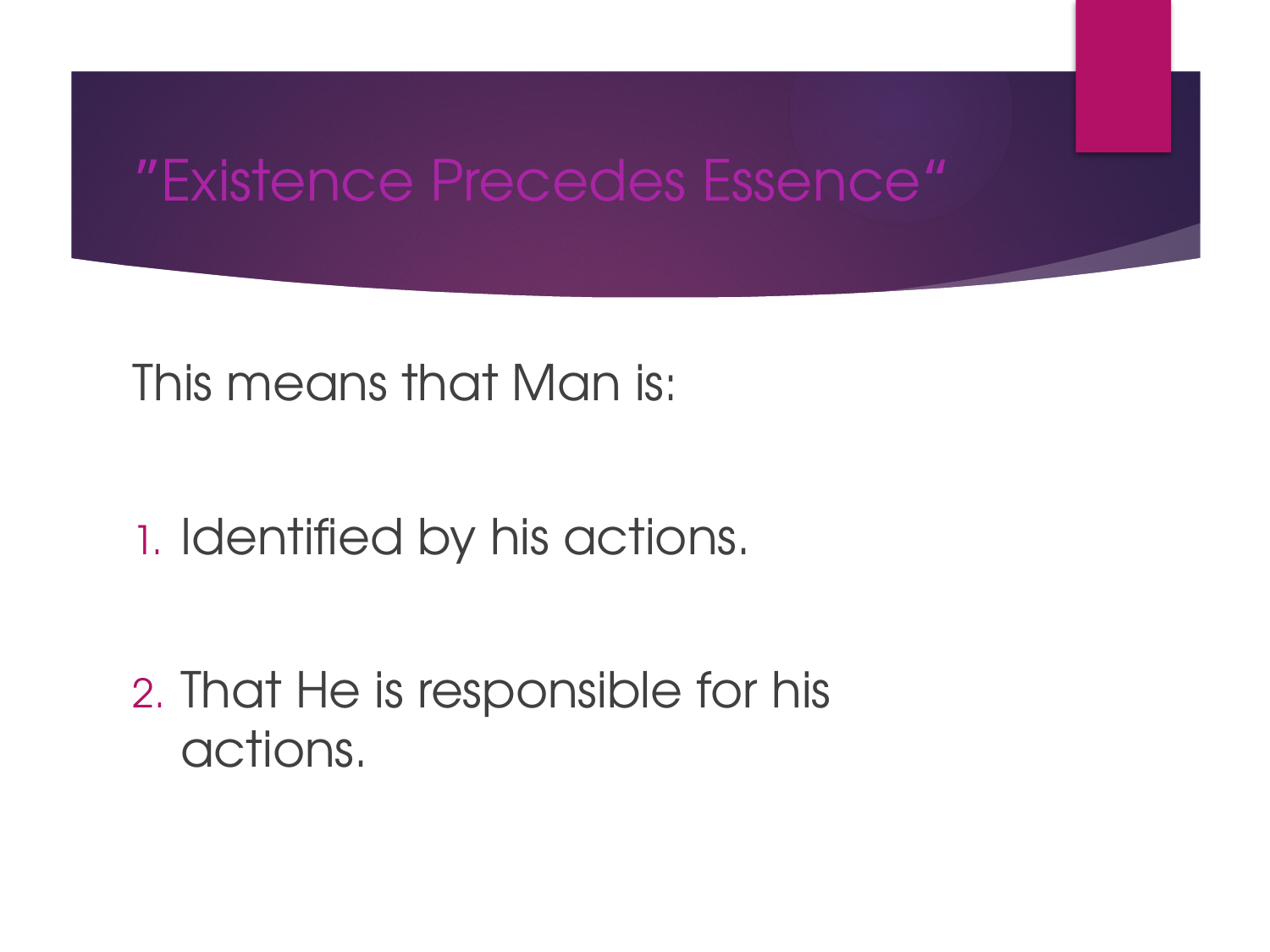

# “Existence Precedes Essence”
This means that Man is:

Identified by his actions.

That He is responsible for his actions.